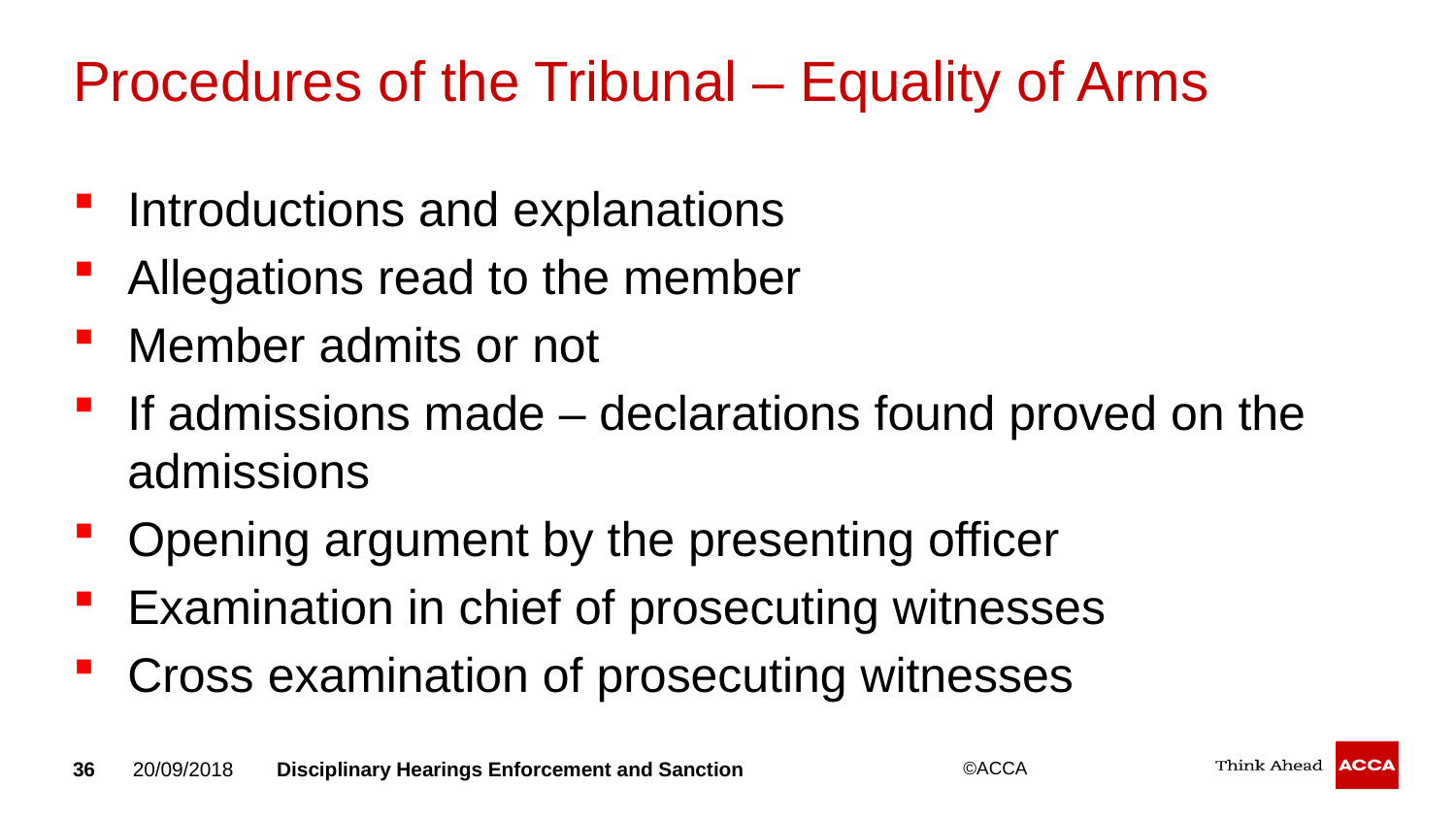

# Procedures of the Tribunal – Equality of Arms
Introductions and explanations
Allegations read to the member
Member admits or not
If admissions made – declarations found proved on the admissions
Opening argument by the presenting officer
Examination in chief of prosecuting witnesses
Cross examination of prosecuting witnesses

36
20/09/2018
Disciplinary Hearings Enforcement and Sanction